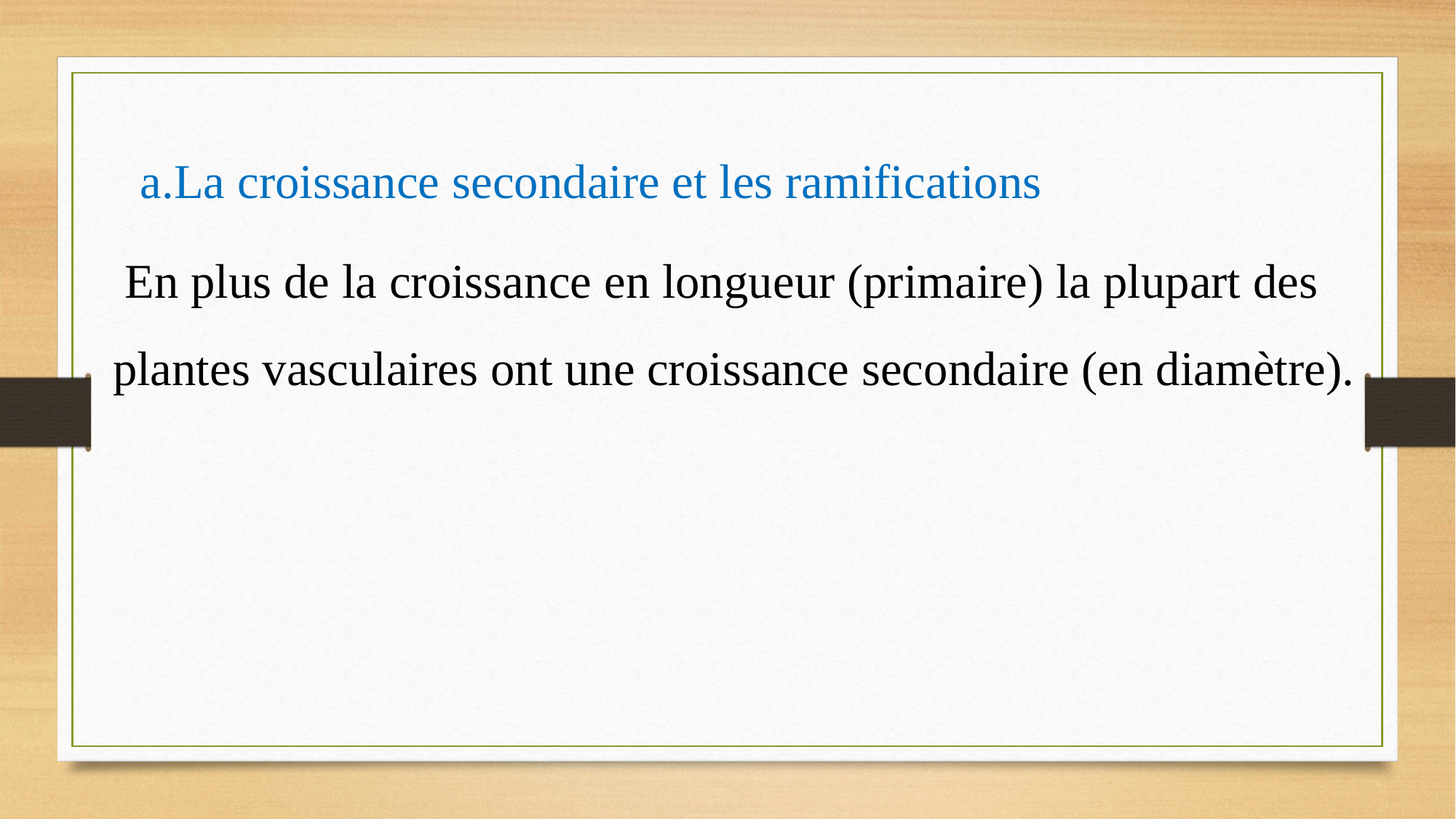

La croissance secondaire et les ramifications
 En plus de la croissance en longueur (primaire) la plupart des plantes vasculaires ont une croissance secondaire (en diamètre).